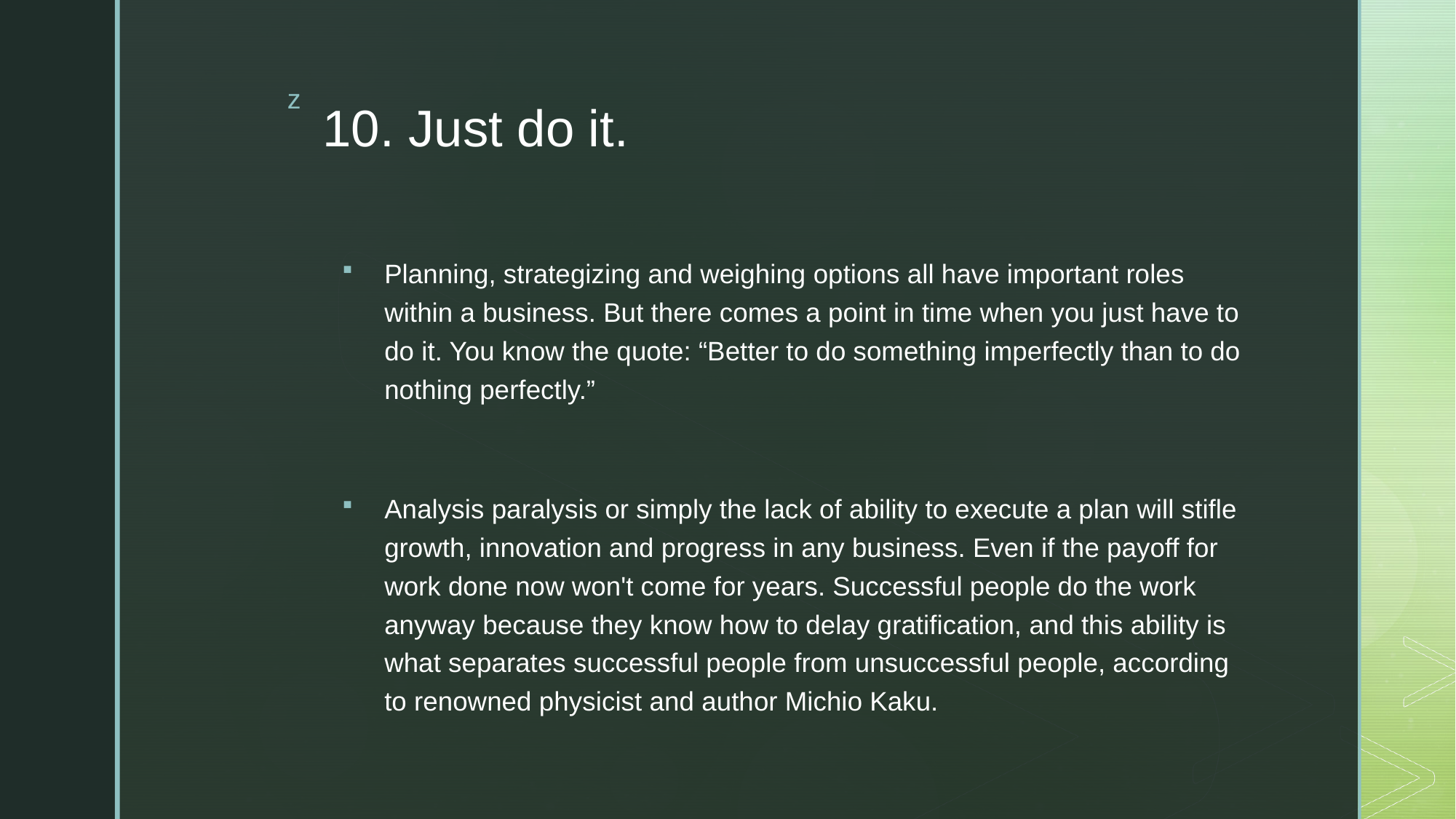

# 10. Just do it.
Planning, strategizing and weighing options all have important roles within a business. But there comes a point in time when you just have to do it. You know the quote: “Better to do something imperfectly than to do nothing perfectly.”

Analysis paralysis or simply the lack of ability to execute a plan will stifle growth, innovation and progress in any business. Even if the payoff for work done now won't come for years. Successful people do the work anyway because they know how to delay gratification, and this ability is what separates successful people from unsuccessful people, according to renowned physicist and author Michio Kaku.